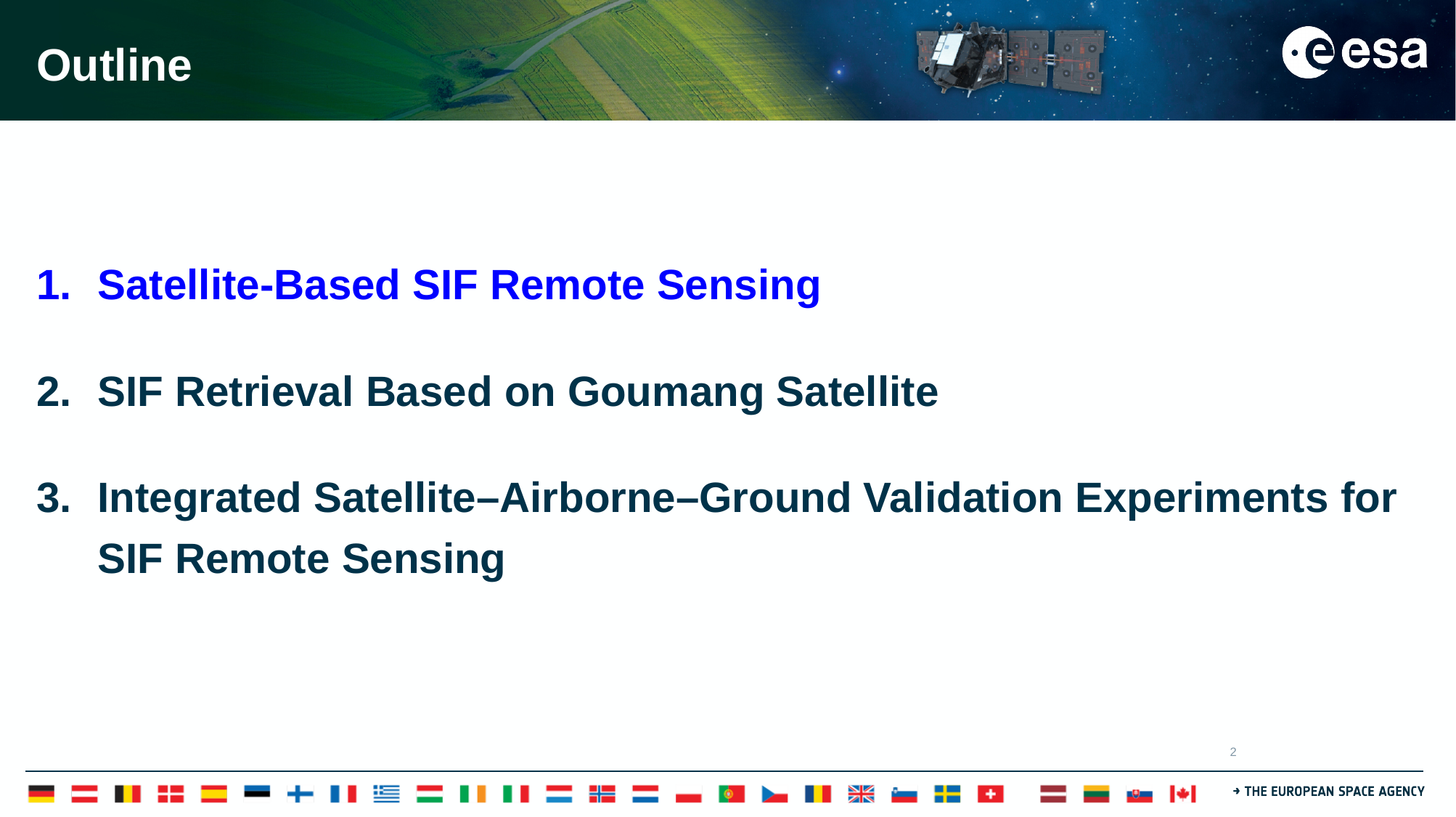

# Outline
Satellite-Based SIF Remote Sensing
SIF Retrieval Based on Goumang Satellite
Integrated Satellite–Airborne–Ground Validation Experiments for SIF Remote Sensing